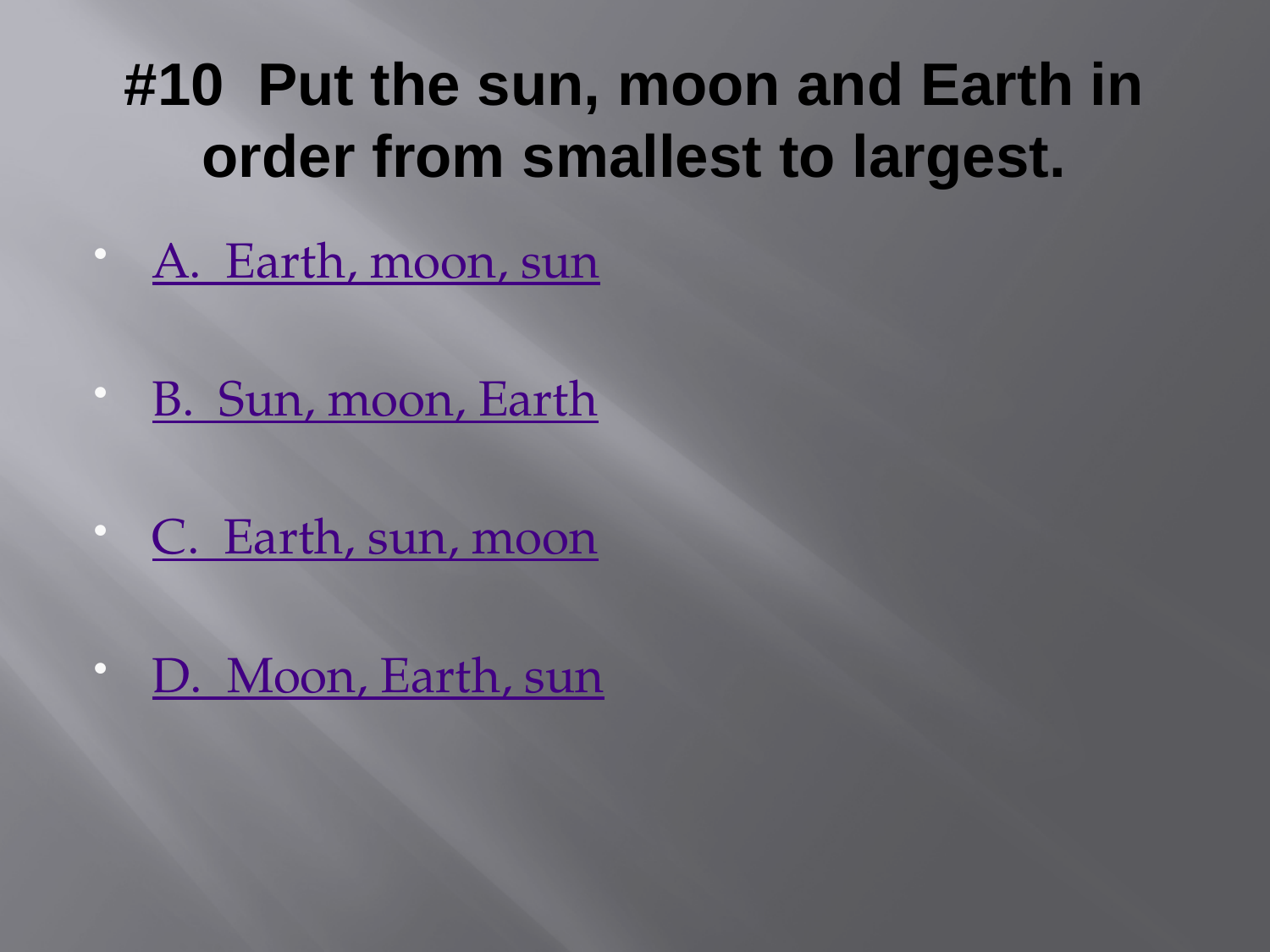

# #10  Put the sun, moon and Earth in order from smallest to largest.
A.  Earth, moon, sun

B.  Sun, moon, Earth

C.  Earth, sun, moon

D.  Moon, Earth, sun